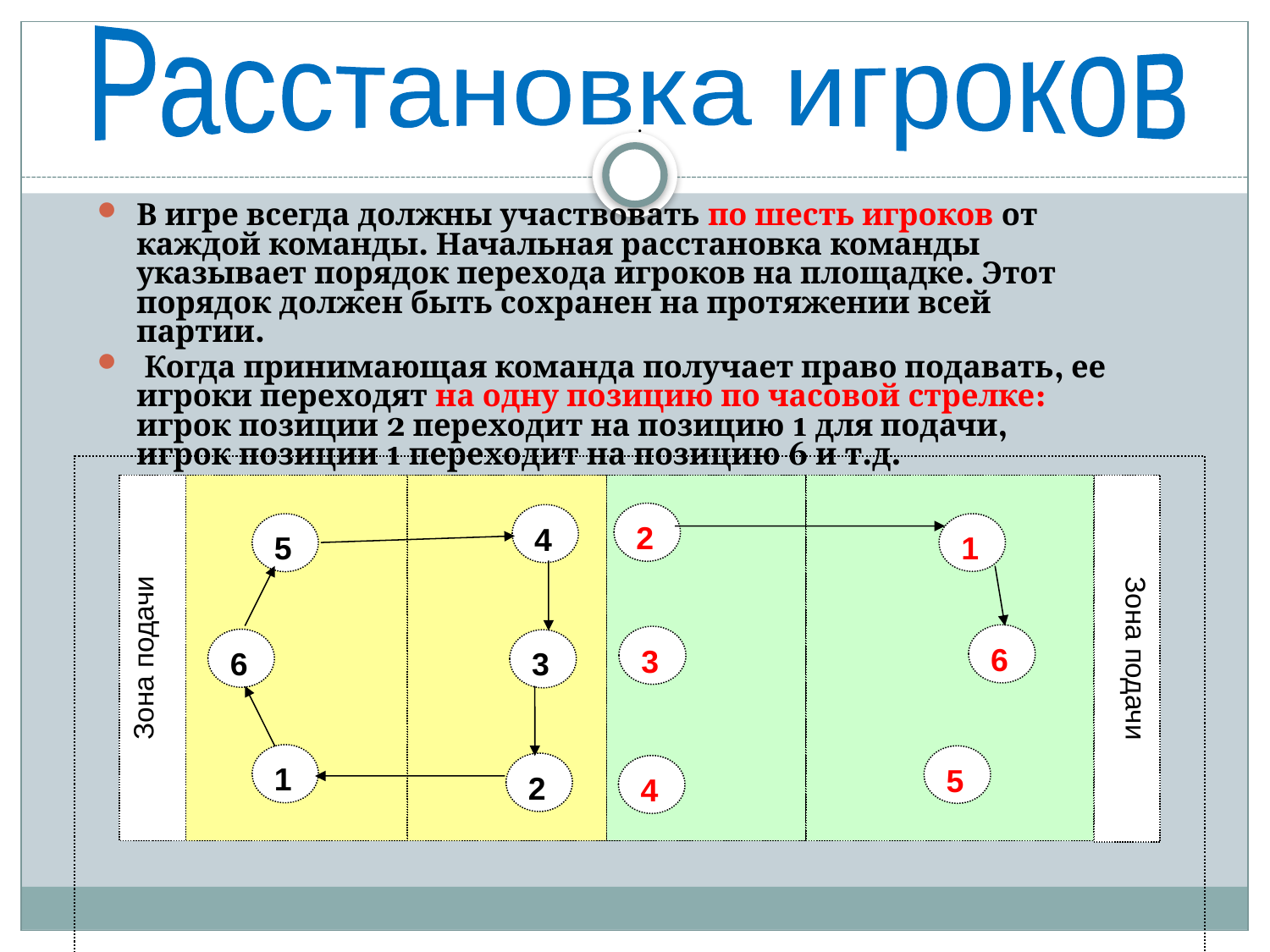

Расстановка игроков
# .
В игре всегда должны участвовать по шесть игроков от каждой команды. Начальная расстановка команды указывает порядок перехода игроков на площадке. Этот порядок должен быть сохранен на протяжении всей партии.
 Когда принимающая команда получает право подавать, ее игроки переходят на одну позицию по часовой стрелке: игрок позиции 2 переходит на позицию 1 для подачи, игрок позиции 1 переходит на позицию 6 и т.д.

Зона подачи

Зона подачи
2
4
5
1
6
3
6
3
1
5
2
4